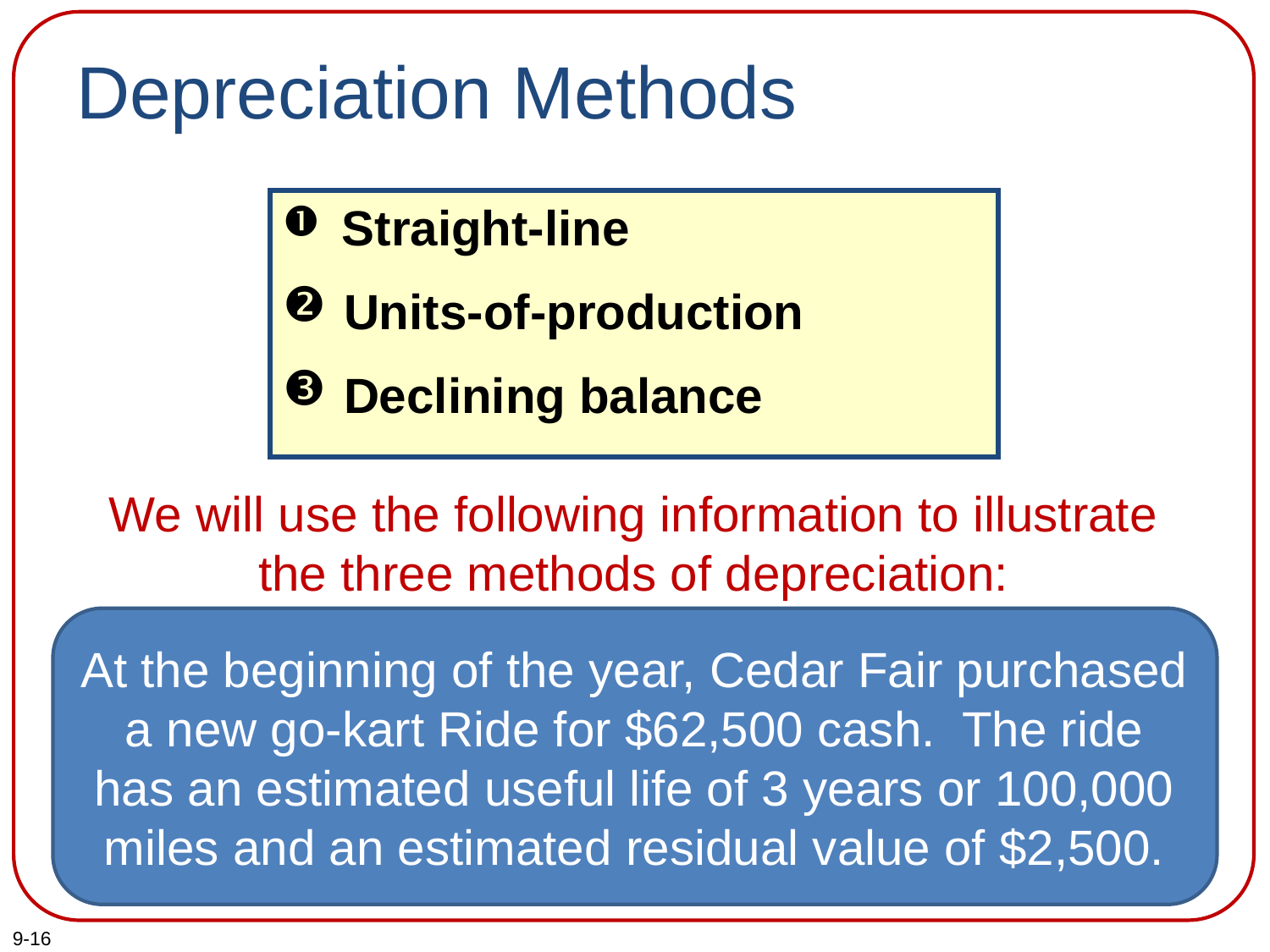

# Depreciation Methods
 Straight-line
 Units-of-production
 Declining balance
We will use the following information to illustrate
the three methods of depreciation:
At the beginning of the year, Cedar Fair purchased a new go-kart Ride for $62,500 cash.  The ride has an estimated useful life of 3 years or 100,000 miles and an estimated residual value of $2,500.